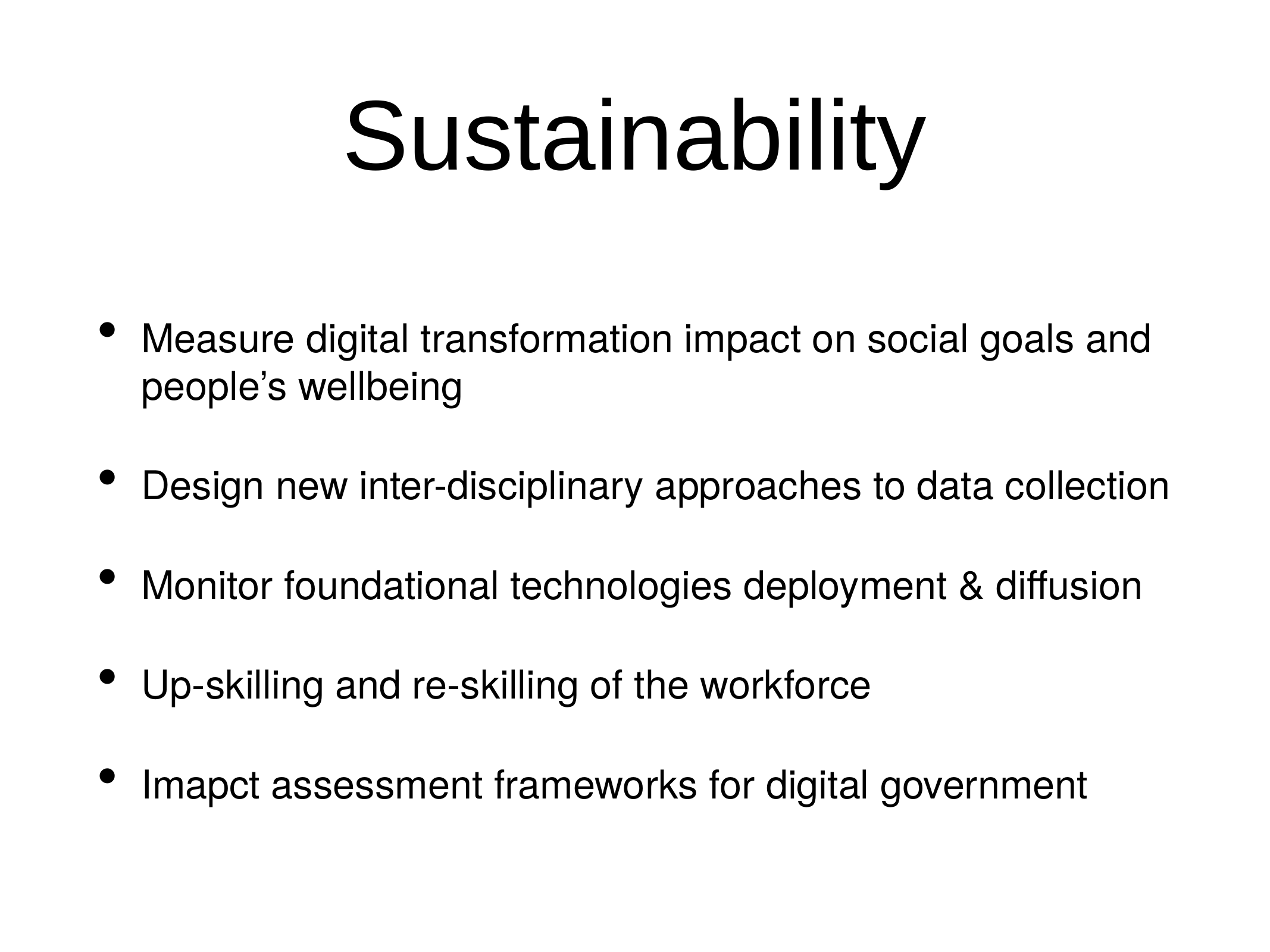

# Sustainability
Measure digital transformation impact on social goals and people’s wellbeing
Design new inter-disciplinary approaches to data collection
Monitor foundational technologies deployment & diffusion
Up-skilling and re-skilling of the workforce
Imapct assessment frameworks for digital government